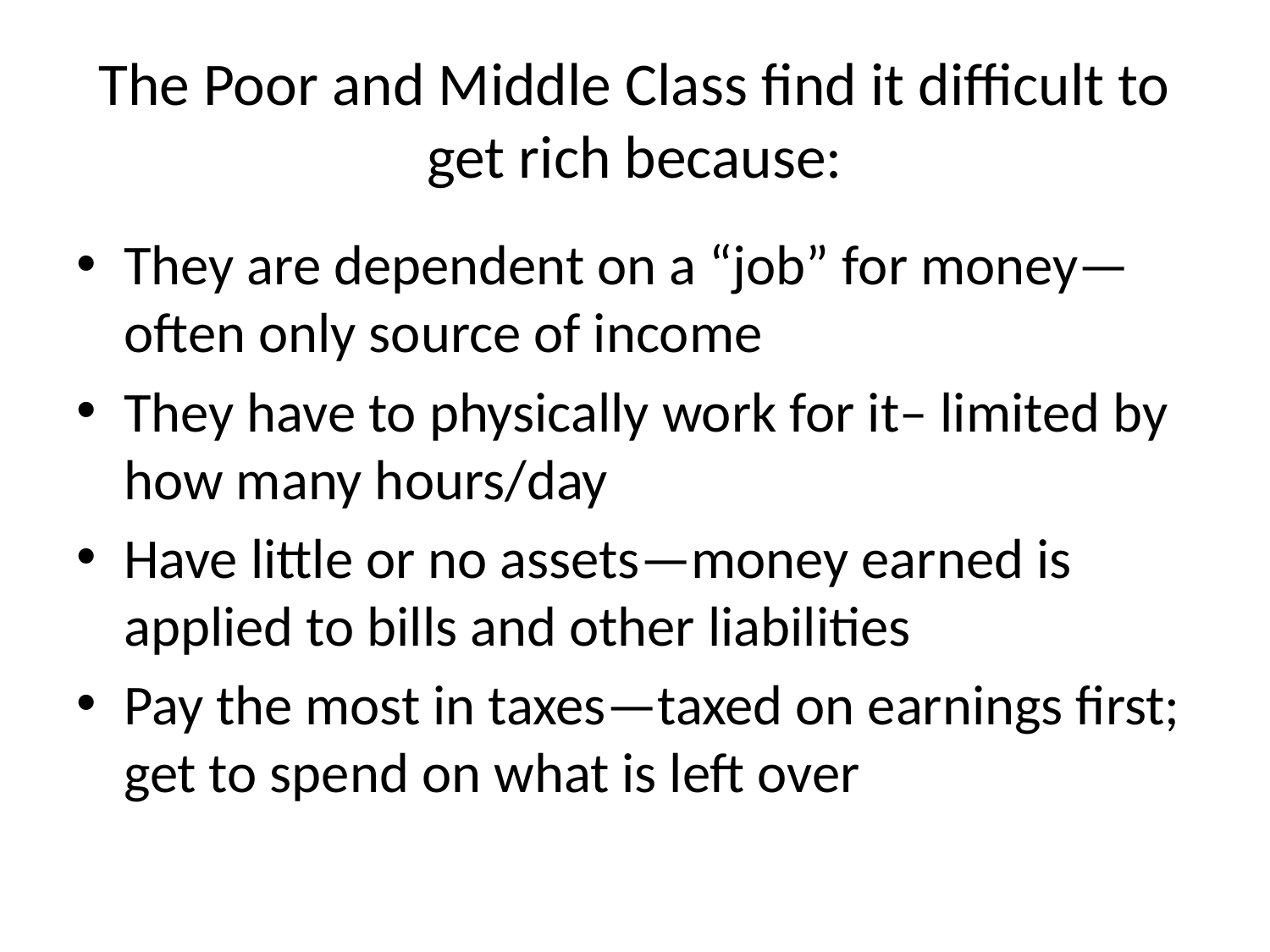

# The Poor and Middle Class find it difficult to get rich because:
They are dependent on a “job” for money—often only source of income
They have to physically work for it– limited by how many hours/day
Have little or no assets—money earned is applied to bills and other liabilities
Pay the most in taxes—taxed on earnings first; get to spend on what is left over